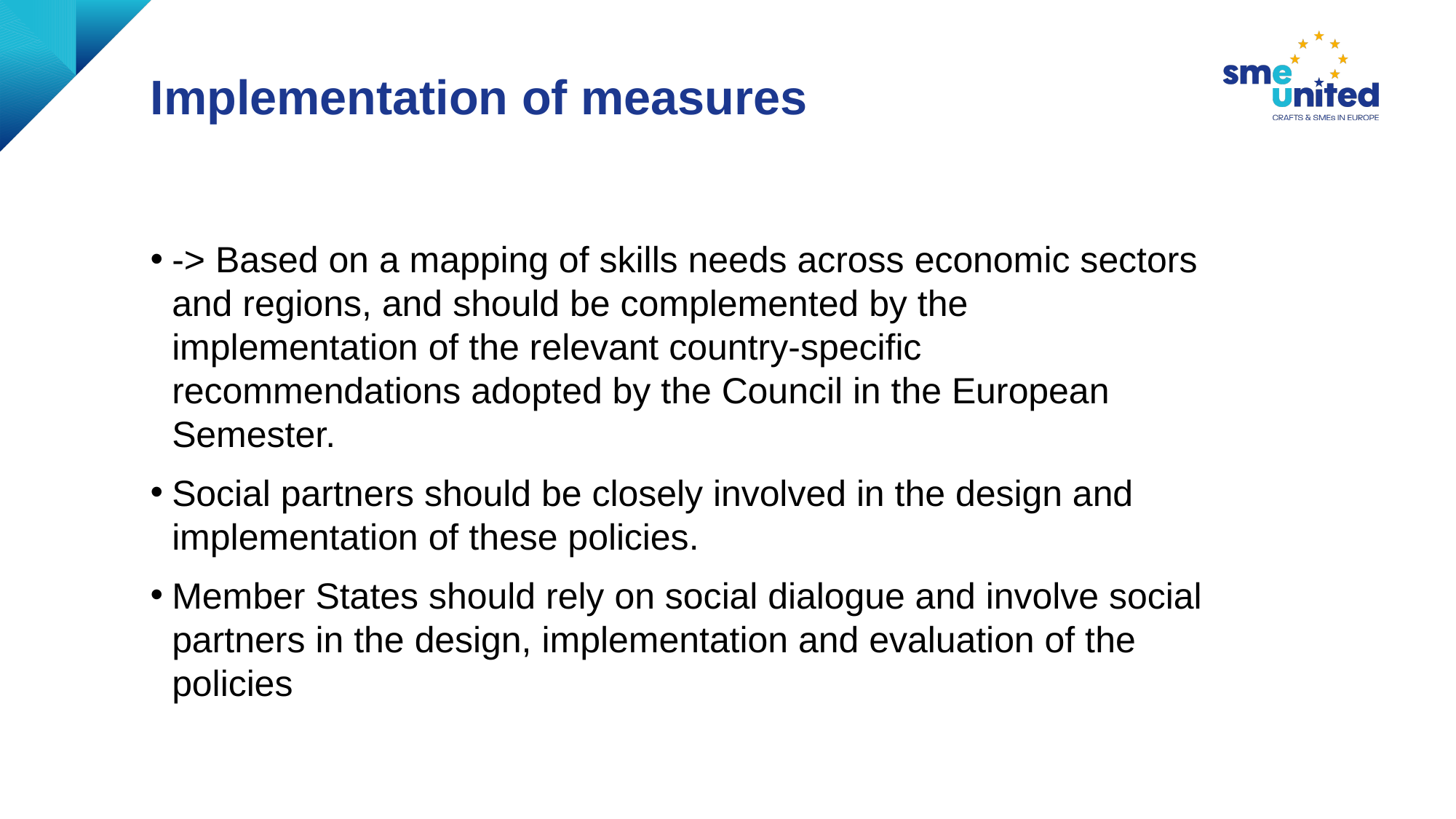

# Implementation of measures
-> Based on a mapping of skills needs across economic sectors and regions, and should be complemented by the implementation of the relevant country-specific recommendations adopted by the Council in the European Semester.
Social partners should be closely involved in the design and implementation of these policies.
Member States should rely on social dialogue and involve social partners in the design, implementation and evaluation of the policies